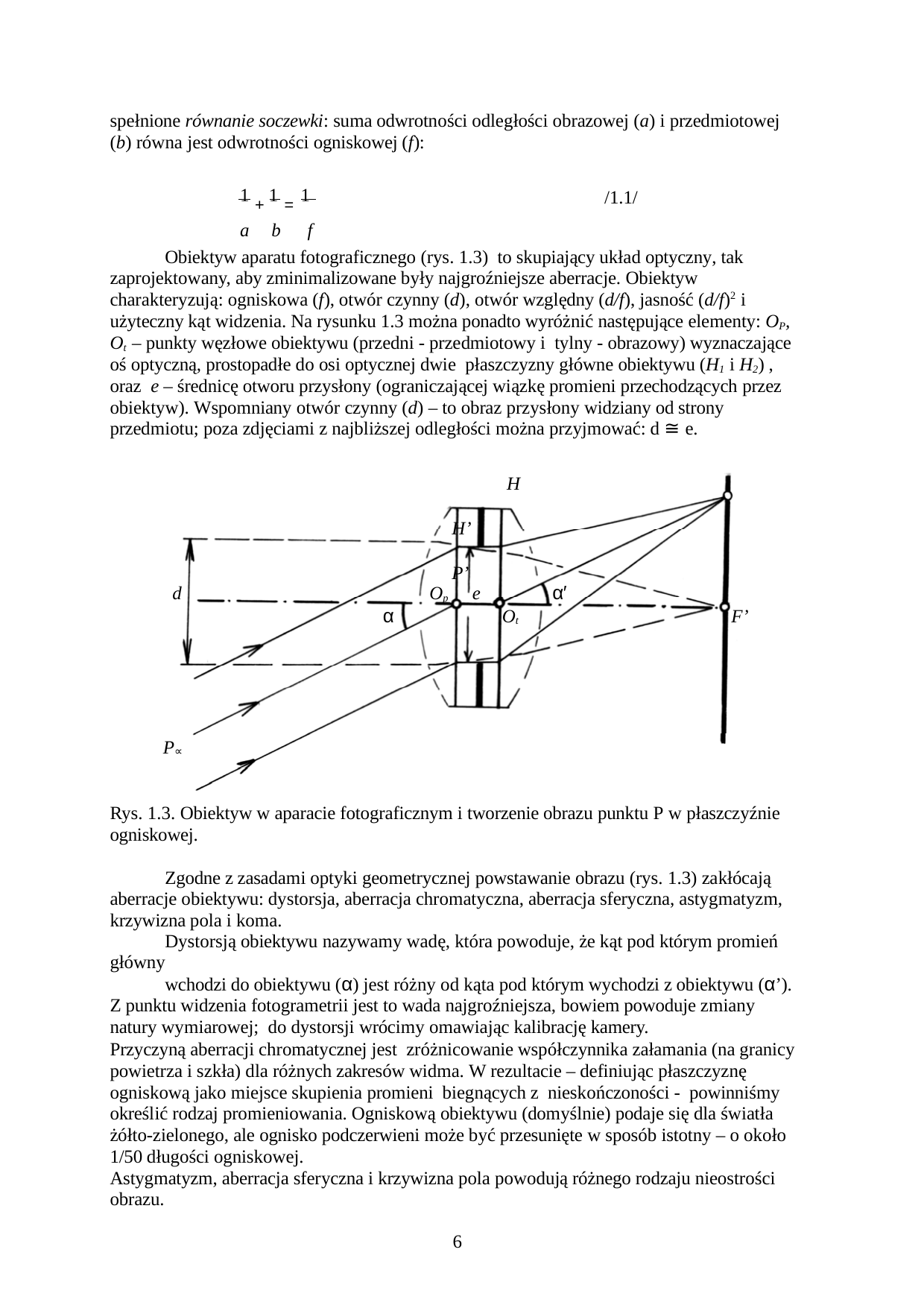

spełnione równanie soczewki: suma odwrotności odległości obrazowej (a) i przedmiotowej
(b) równa jest odwrotności ogniskowej (f):
1 + 1 = 1
a	b	f
/1.1/

Obiektyw aparatu fotograficznego (rys. 1.3)  to skupiający układ optyczny, tak zaprojektowany, aby zminimalizowane były najgroźniejsze aberracje. Obiektyw charakteryzują: ogniskowa (f), otwór czynny (d), otwór względny (d/f), jasność (d/f)2 i użyteczny kąt widzenia. Na rysunku 1.3 można ponadto wyróżnić następujące elementy: OP, Ot  – punkty węzłowe obiektywu (przedni - przedmiotowy i  tylny - obrazowy) wyznaczające oś optyczną, prostopadłe do osi optycznej dwie  płaszczyzny główne obiektywu (H1 i H2) , oraz  e – średnicę otworu przysłony (ograniczającej wiązkę promieni przechodzących przez obiektyw). Wspomniany otwór czynny (d) – to obraz przysłony widziany od strony przedmiotu; poza zdjęciami z najbliższej odległości można przyjmować: d ≅ e.

H	H’	P’

α′
d
Op	e
α
Ot
F’
P∝

Rys. 1.3. Obiektyw w aparacie fotograficznym i tworzenie obrazu punktu P w płaszczyźnie ogniskowej.

Zgodne z zasadami optyki geometrycznej powstawanie obrazu (rys. 1.3) zakłócają aberracje obiektywu: dystorsja, aberracja chromatyczna, aberracja sferyczna, astygmatyzm, krzywizna pola i koma.
Dystorsją obiektywu nazywamy wadę, która powoduje, że kąt pod którym promień główny
wchodzi do obiektywu (α) jest różny od kąta pod którym wychodzi z obiektywu (α’). Z punktu widzenia fotogrametrii jest to wada najgroźniejsza, bowiem powoduje zmiany natury wymiarowej;  do dystorsji wrócimy omawiając kalibrację kamery.
Przyczyną aberracji chromatycznej jest  zróżnicowanie współczynnika załamania (na granicy powietrza i szkła) dla różnych zakresów widma. W rezultacie – definiując płaszczyznę ogniskową jako miejsce skupienia promieni  biegnących z  nieskończoności -  powinniśmy określić rodzaj promieniowania. Ogniskową obiektywu (domyślnie) podaje się dla światła żółto-zielonego, ale ognisko podczerwieni może być przesunięte w sposób istotny – o około 1/50 długości ogniskowej.
Astygmatyzm, aberracja sferyczna i krzywizna pola powodują różnego rodzaju nieostrości obrazu.
6